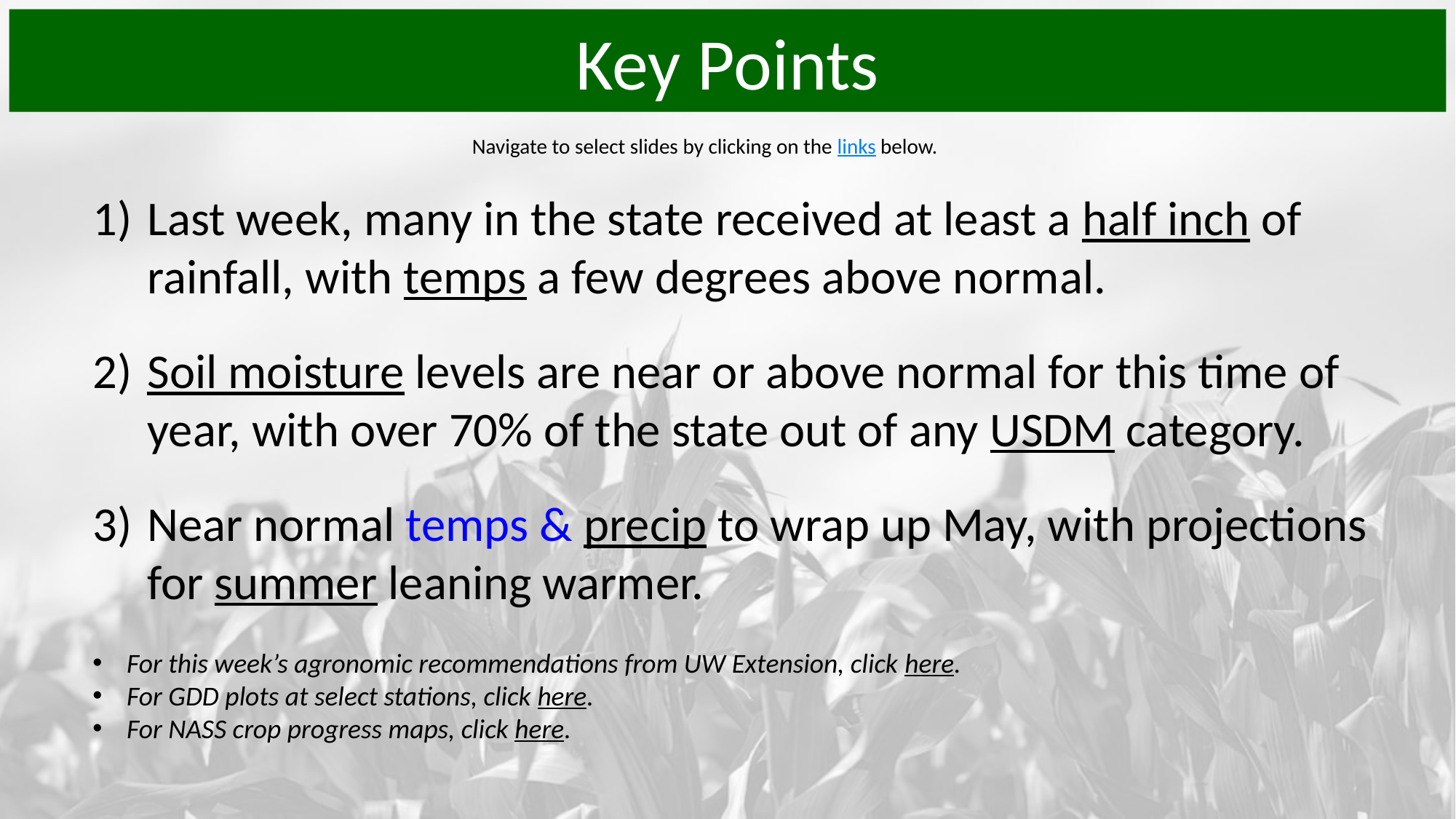

# Key Points
Navigate to select slides by clicking on the links below.
Last week, many in the state received at least a half inch of rainfall, with temps a few degrees above normal.
Soil moisture levels are near or above normal for this time of year, with over 70% of the state out of any USDM category.
Near normal temps & precip to wrap up May, with projections for summer leaning warmer.
For this week’s agronomic recommendations from UW Extension, click here.
For GDD plots at select stations, click here.
For NASS crop progress maps, click here.